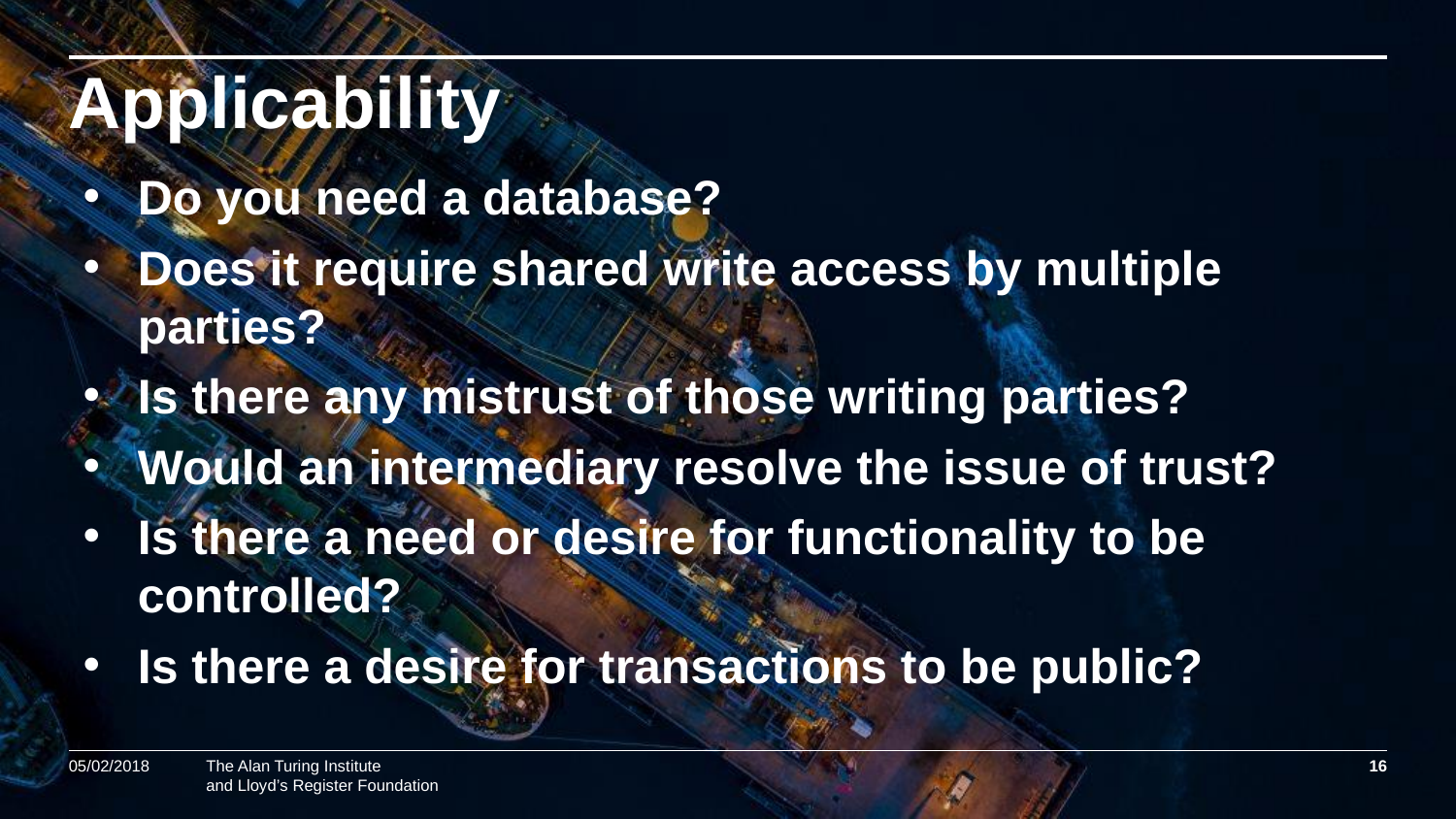

Applicability
Do you need a database?
Does it require shared write access by multiple parties?
Is there any mistrust of those writing parties?
Would an intermediary resolve the issue of trust?
Is there a need or desire for functionality to be controlled?
Is there a desire for transactions to be public?

05/02/2018
16
and Lloyd’s Register Foundation